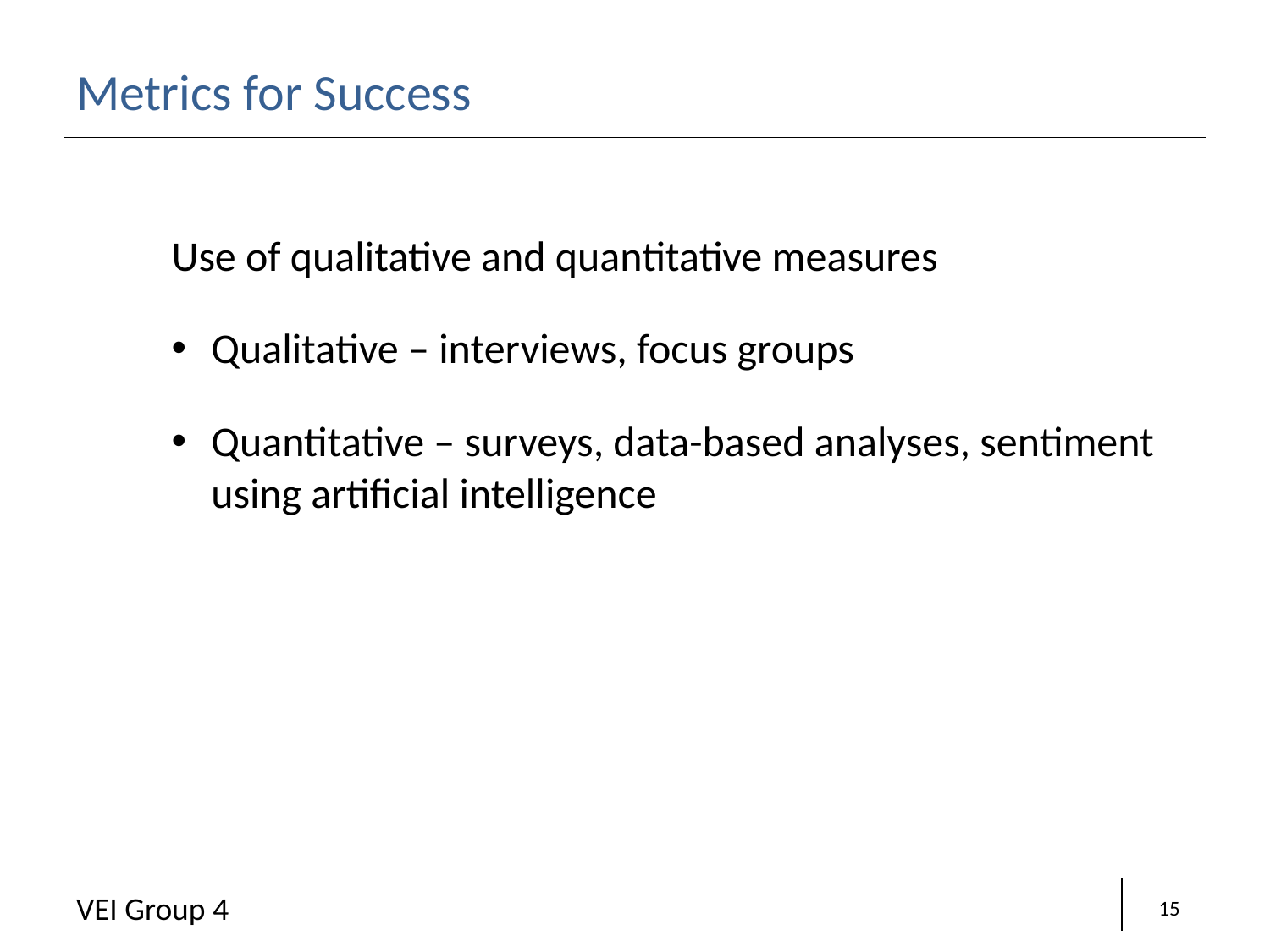

# Metrics for Success
Use of qualitative and quantitative measures
Qualitative – interviews, focus groups
Quantitative – surveys, data-based analyses, sentiment using artificial intelligence
15